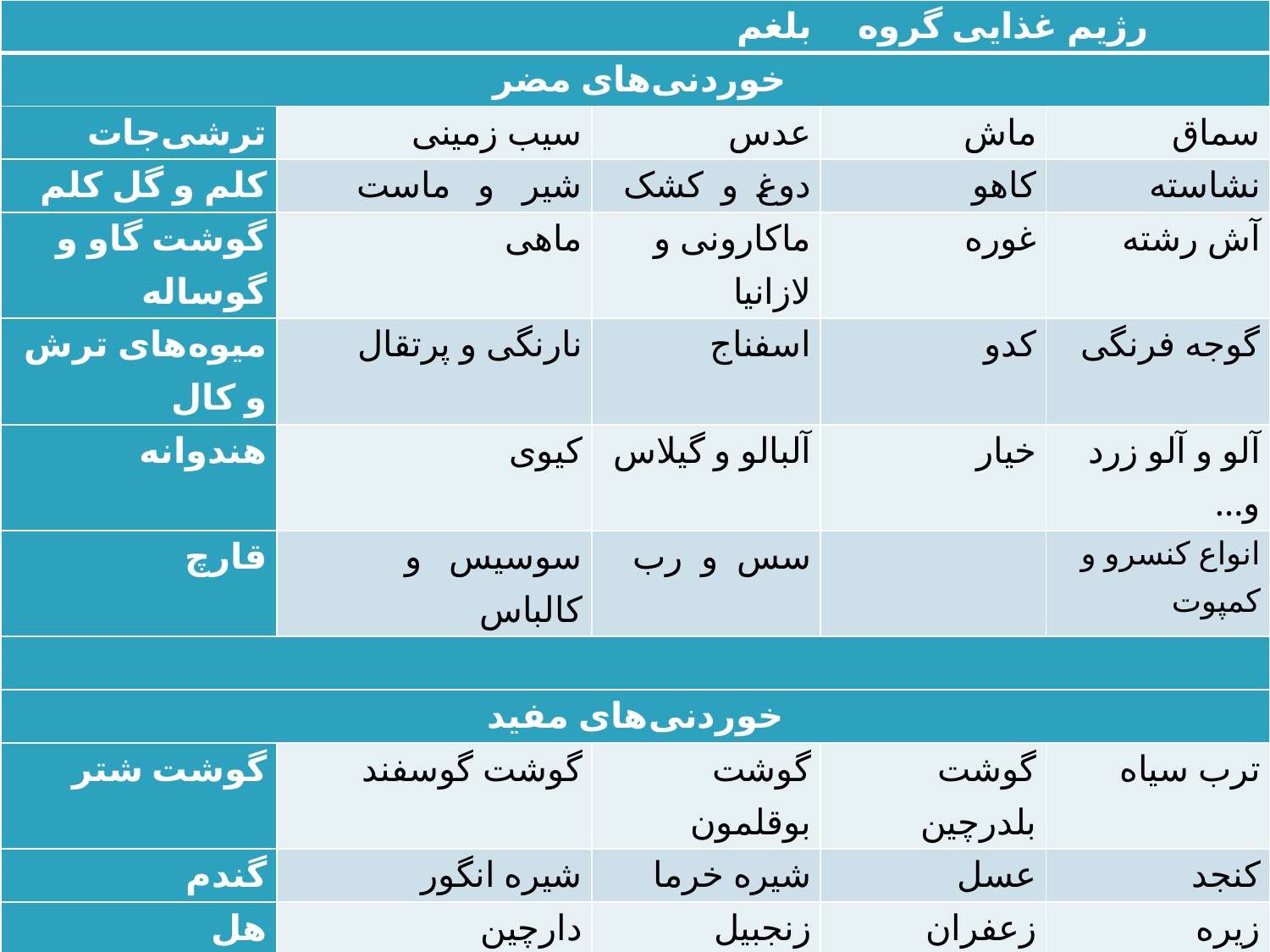

| رژیم غذایی گروه بلغم |  |  |  |  |
| --- | --- | --- | --- | --- |
| خوردنی‌های مضر |  |  |  |  |
| ترشی‌جات | سیب زمینی | عدس | ماش | سماق |
| کلم و گل کلم | شیر و ماست | دوغ و کشک | کاهو | نشاسته |
| گوشت گاو و گوساله | ماهی | ماکارونی و لازانیا | غوره | آش رشته |
| میوه‌های ترش و کال | نارنگی و پرتقال | اسفناج | کدو | گوجه فرنگی |
| هندوانه | کیوی | آلبالو و گیلاس | خیار | آلو و آلو زرد و... |
| قارچ | سوسیس و کالباس | سس و رب |  | انواع کنسرو و کمپوت |
|  |  |  |  |  |
| خوردنی‌های مفید |  |  |  |  |
| گوشت شتر | گوشت گوسفند | گوشت بوقلمون | گوشت بلدرچین | ترب سیاه |
| گندم | شیره انگور | شیره خرما | عسل | کنجد |
| هل | دارچین | زنجبیل | زعفران | زیره |
| کرفس | ترخون | جعفری | ریحان | مرزه و نعناع |
| سیر و موسیر | تره | شوید | شنبلیله | فلفل سیاه |
| نارگیل | به | سیب | طالبی | انجیر |
| بادام | گردو | فندق | پسته |  |
|  |  |  |  |  |
Dr.ARAJ